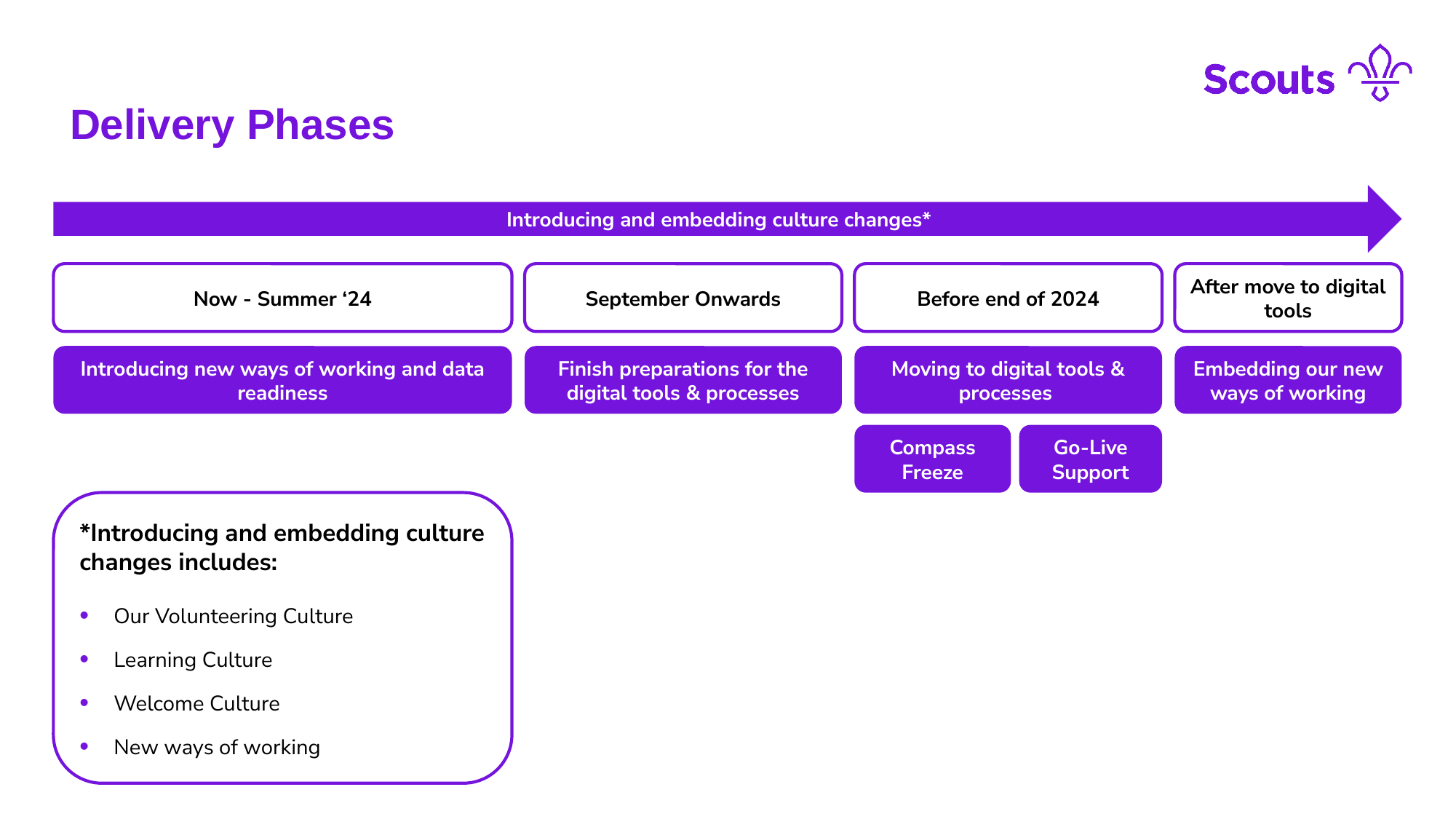

Delivery Phases
Introducing and embedding culture changes*
Now - Summer ‘24
September Onwards
Before end of 2024
After move to digital tools
Introducing new ways of working and data readiness
Finish preparations for the digital tools & processes
Embedding our new ways of working
Moving to digital tools & processes
Compass Freeze
Go-Live Support
*Introducing and embedding culture changes includes:
Our Volunteering Culture
Learning Culture
Welcome Culture
New ways of working